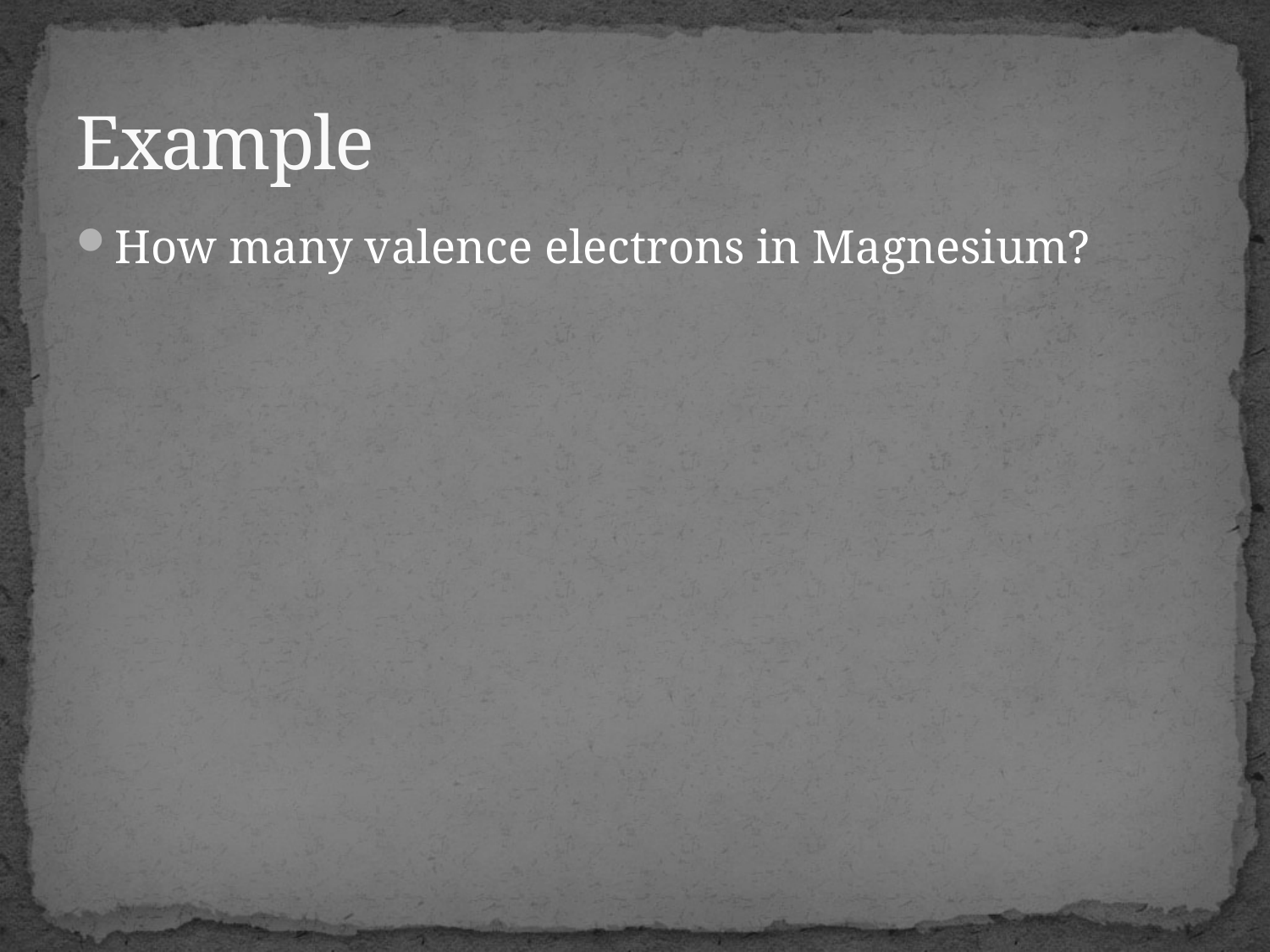

# Example
How many valence electrons in Magnesium?